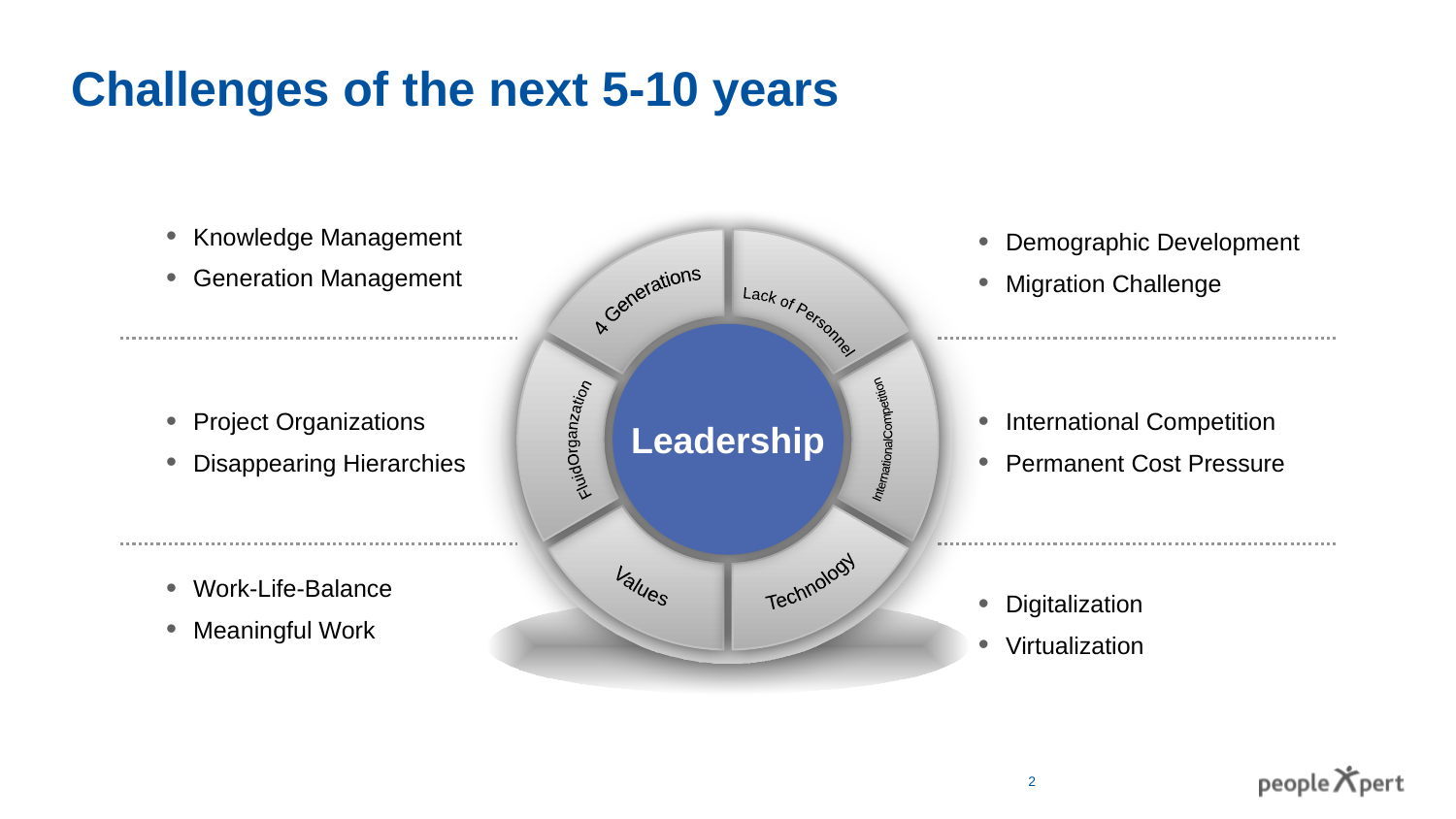

# Challenges of the next 5-10 years
Knowledge Management
Generation Management
Demographic Development
Migration Challenge

Technology
Fluid
Organzation
4 Generations
International
Competition
Values
Lack of
Personnel
Leadership
Project Organizations
Disappearing Hierarchies
International Competition
Permanent Cost Pressure

Digitalization
Virtualization
Work-Life-Balance
Meaningful Work

2